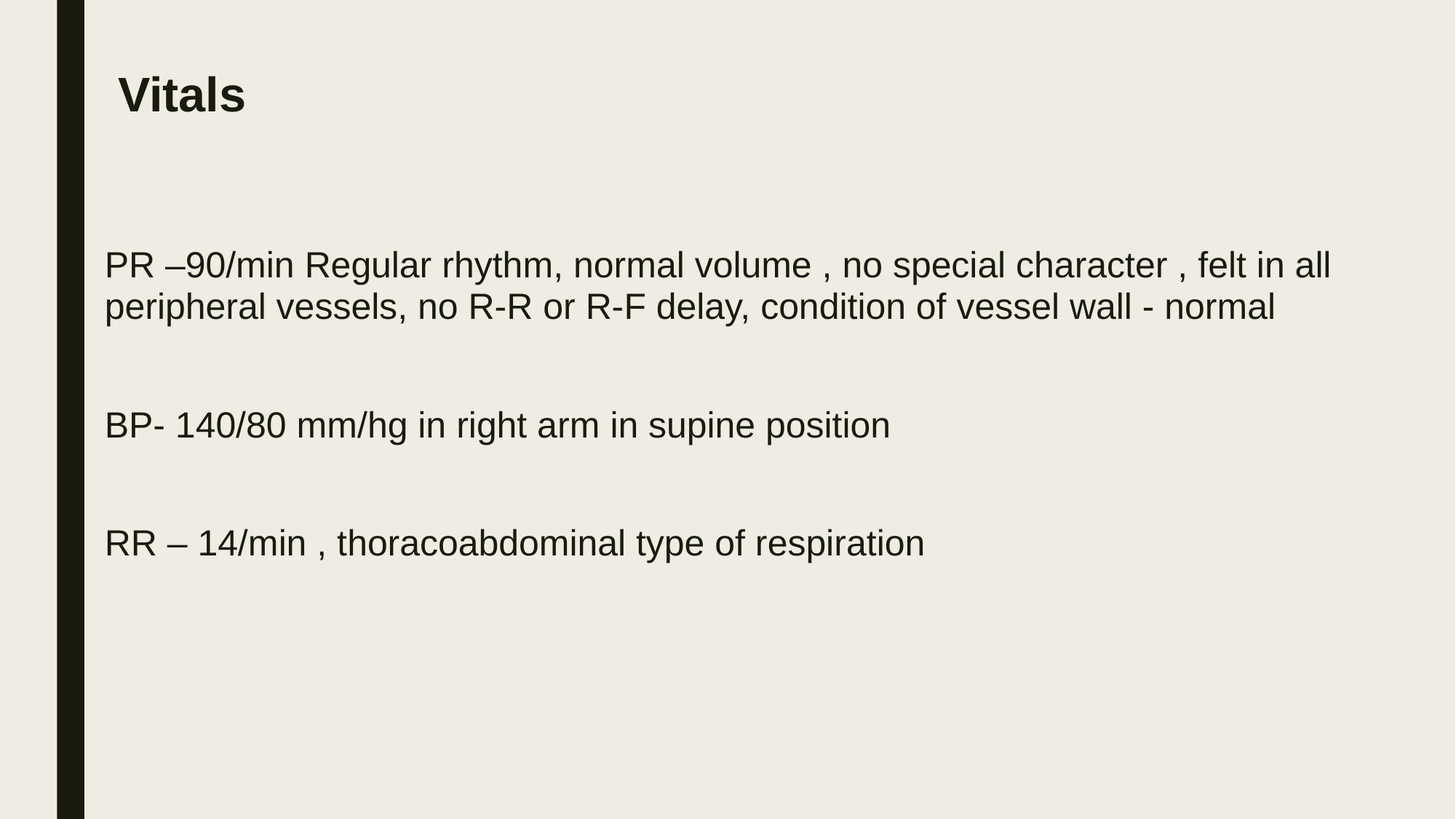

# Vitals
PR –90/min Regular rhythm, normal volume , no special character , felt in all peripheral vessels, no R-R or R-F delay, condition of vessel wall - normal

BP- 140/80 mm/hg in right arm in supine position

RR – 14/min , thoracoabdominal type of respiration